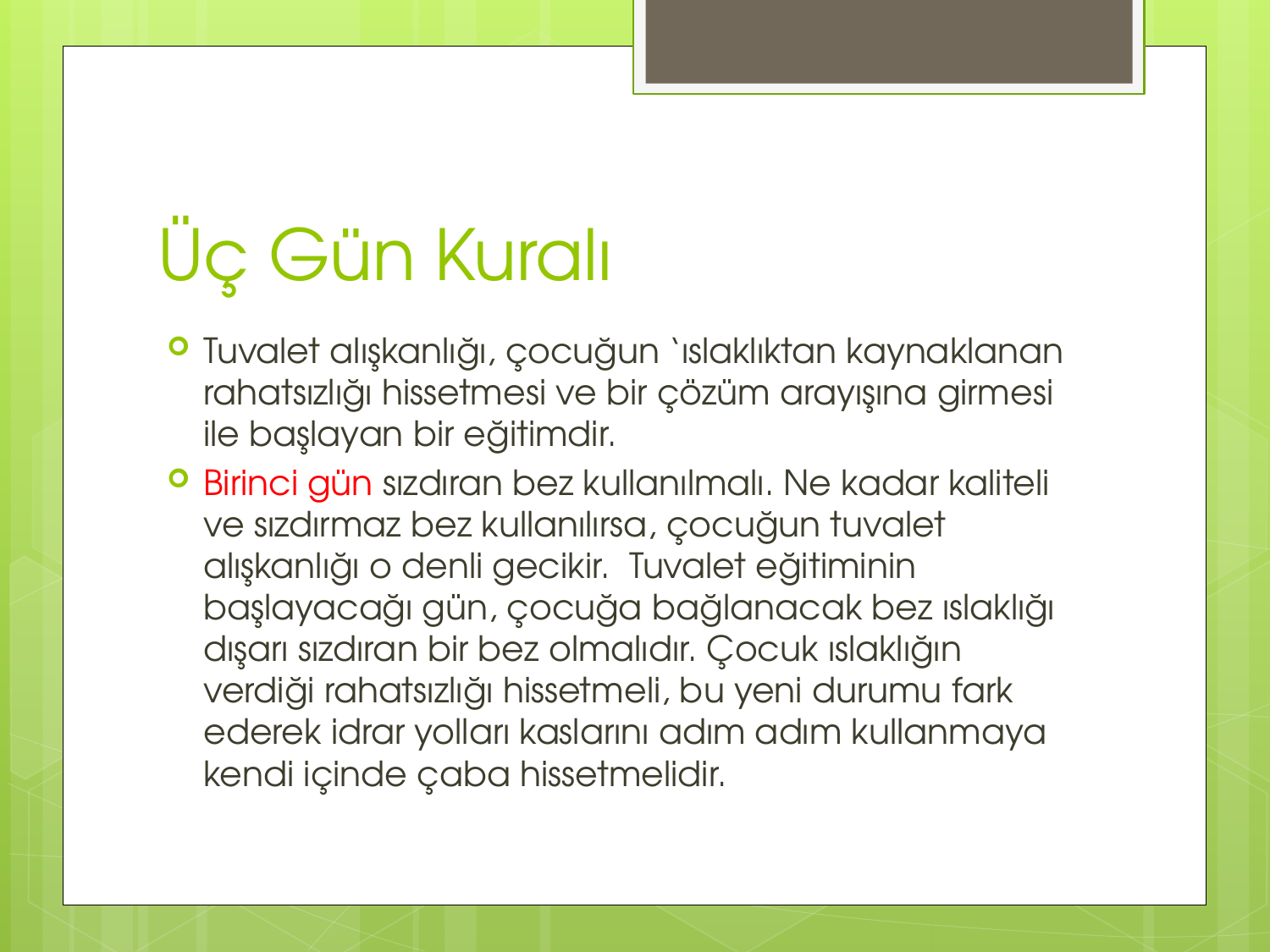

# Üç Gün Kuralı
Tuvalet alışkanlığı, çocuğun ‘ıslaklıktan kaynaklanan rahatsızlığı hissetmesi ve bir çözüm arayışına girmesi ile başlayan bir eğitimdir.
Birinci gün sızdıran bez kullanılmalı. Ne kadar kaliteli ve sızdırmaz bez kullanılırsa, çocuğun tuvalet alışkanlığı o denli gecikir.  Tuvalet eğitiminin başlayacağı gün, çocuğa bağlanacak bez ıslaklığı dışarı sızdıran bir bez olmalıdır. Çocuk ıslaklığın verdiği rahatsızlığı hissetmeli, bu yeni durumu fark ederek idrar yolları kaslarını adım adım kullanmaya kendi içinde çaba hissetmelidir.